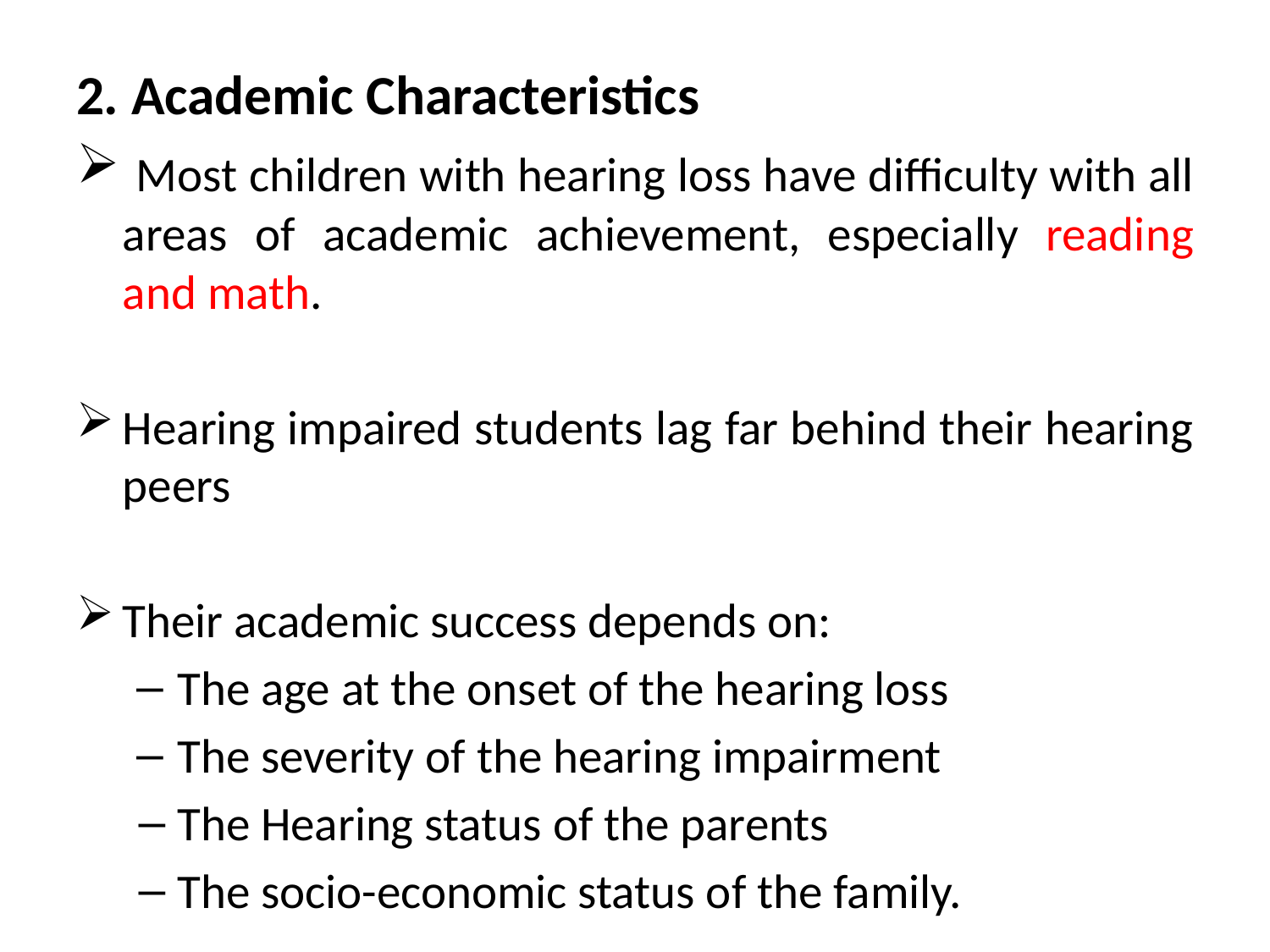

2. Academic Characteristics
 Most children with hearing loss have difficulty with all areas of academic achievement, especially reading and math.

Hearing impaired students lag far behind their hearing peers

Their academic success depends on:
The age at the onset of the hearing loss
The severity of the hearing impairment
The Hearing status of the parents
The socio-economic status of the family.